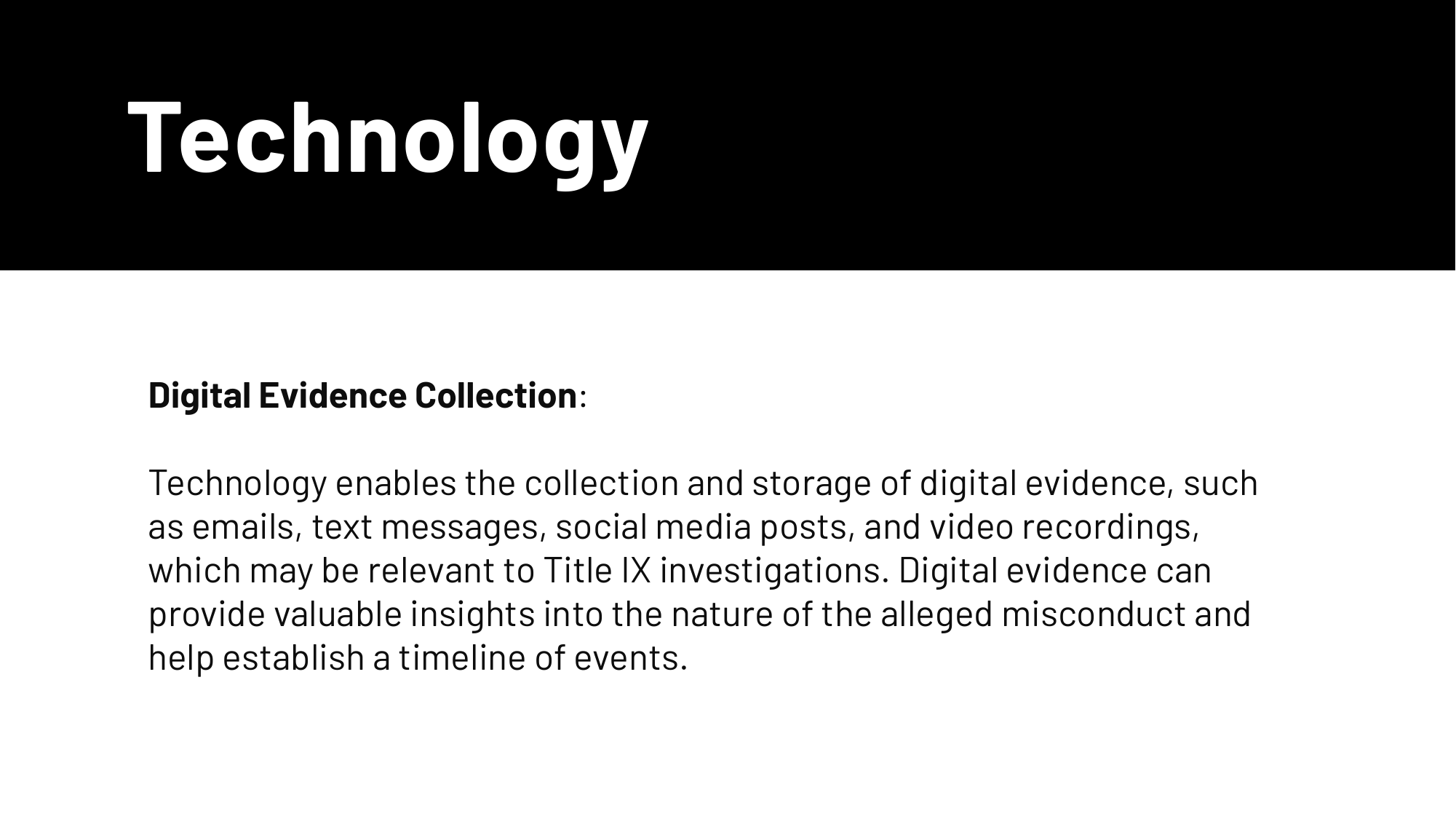

# Technology
Digital Evidence Collection:

Technology enables the collection and storage of digital evidence, such as emails, text messages, social media posts, and video recordings, which may be relevant to Title IX investigations. Digital evidence can provide valuable insights into the nature of the alleged misconduct and help establish a timeline of events.